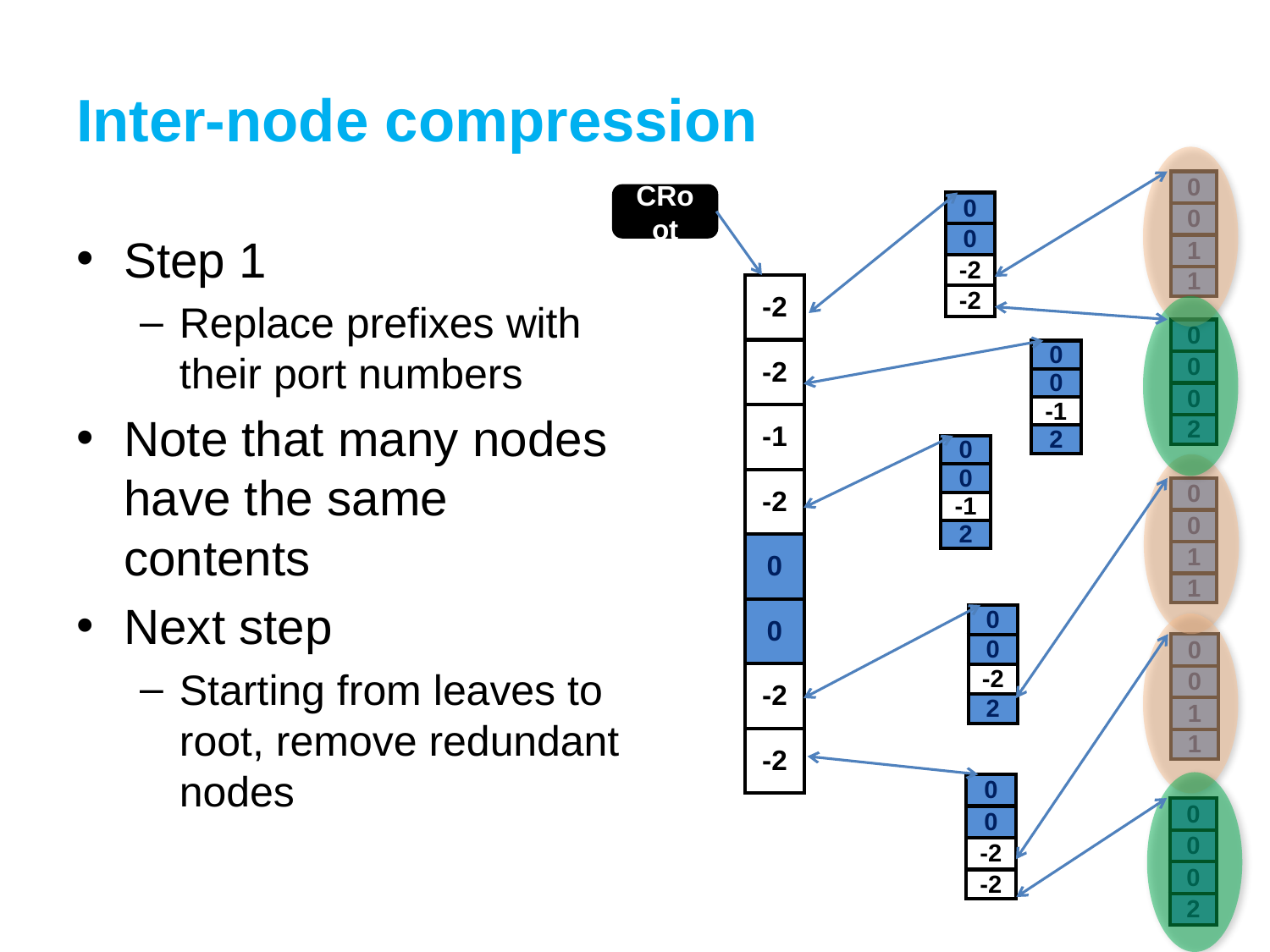

# Inter-node compression

CRoot
|  | 0 |
| --- | --- |
|  | 0 |
|  | 1 |
|  | 1 |
|  | 0 |
| --- | --- |
|  | 0 |
|  | -2 |
|  | -2 |
Step 1
Replace prefixes with their port numbers
Note that many nodes have the same contents
Next step
Starting from leaves to root, remove redundant nodes
|  | -2 |
| --- | --- |
|  | -2 |
|  | -1 |
|  | -2 |
|  | 0 |
|  | 0 |
|  | -2 |
|  | -2 |

|  | 0 |
| --- | --- |
|  | 0 |
|  | 0 |
|  | 2 |
|  | 0 |
| --- | --- |
|  | 0 |
|  | -1 |
|  | 2 |
|  | 0 |
| --- | --- |
|  | 0 |
|  | -1 |
|  | 2 |

|  | 0 |
| --- | --- |
|  | 0 |
|  | 1 |
|  | 1 |
|  | 0 |
| --- | --- |
|  | 0 |
|  | -2 |
|  | 2 |

|  | 0 |
| --- | --- |
|  | 0 |
|  | 1 |
|  | 1 |

|  | 0 |
| --- | --- |
|  | 0 |
|  | -2 |
|  | -2 |
|  | 0 |
| --- | --- |
|  | 0 |
|  | 0 |
|  | 2 |